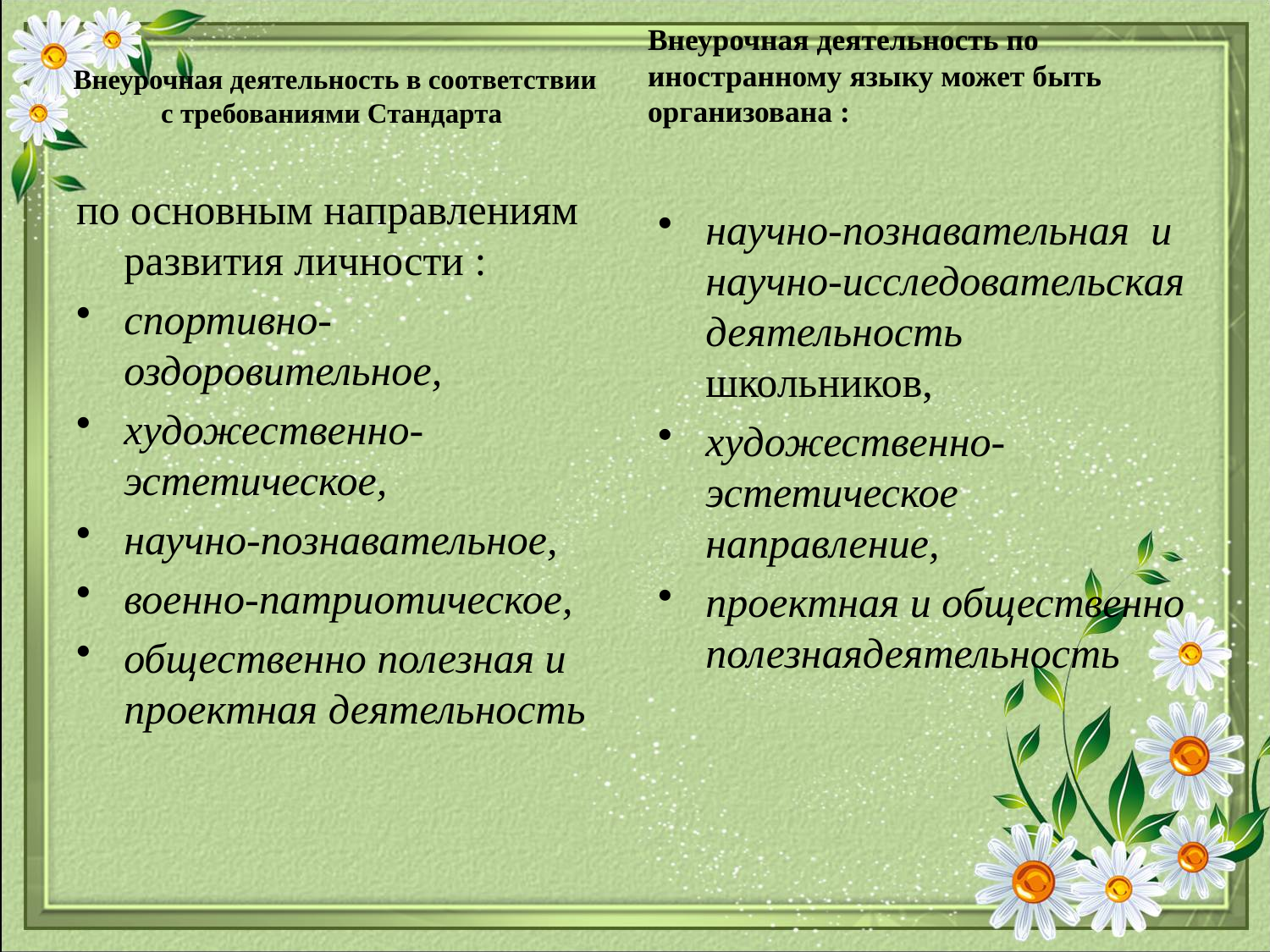

Внеурочная деятельность по иностранному языку может быть организована :
Внеурочная деятельность в соответствии с требованиями Стандарта
по основным направлениям развития личности :
спортивно-оздоровительное,
художественно-эстетическое,
научно-познавательное,
военно-патриотическое,
общественно полезная и проектная деятельность

научно-познавательная  и научно-исследовательская деятельность школьников,
художественно-эстетическое направление,
проектная и общественно полезнаядеятельность